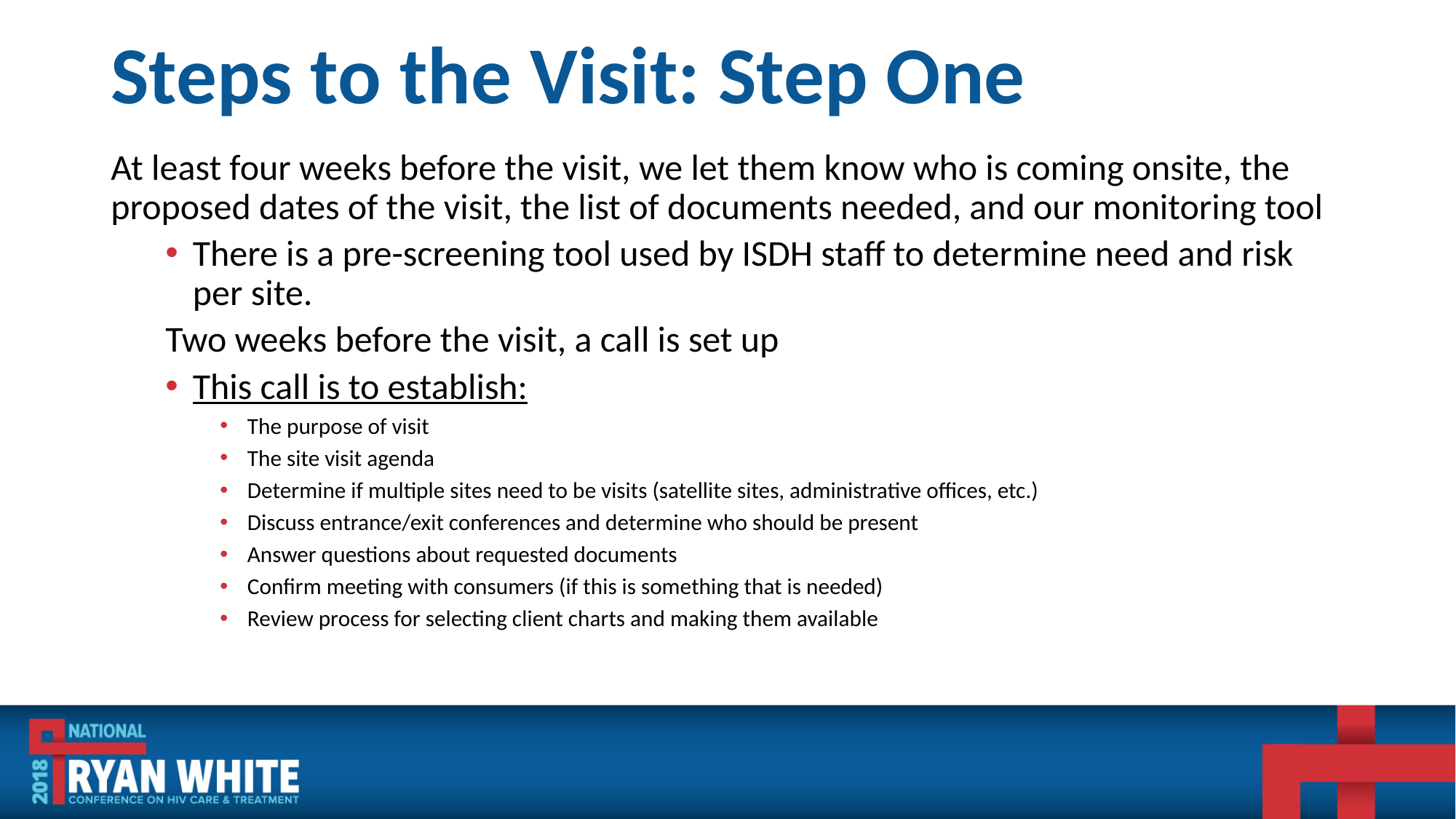

# Steps to the Visit: Step One
At least four weeks before the visit, we let them know who is coming onsite, the proposed dates of the visit, the list of documents needed, and our monitoring tool
There is a pre-screening tool used by ISDH staff to determine need and risk per site.
Two weeks before the visit, a call is set up
This call is to establish:
The purpose of visit
The site visit agenda
Determine if multiple sites need to be visits (satellite sites, administrative offices, etc.)
Discuss entrance/exit conferences and determine who should be present
Answer questions about requested documents
Confirm meeting with consumers (if this is something that is needed)
Review process for selecting client charts and making them available